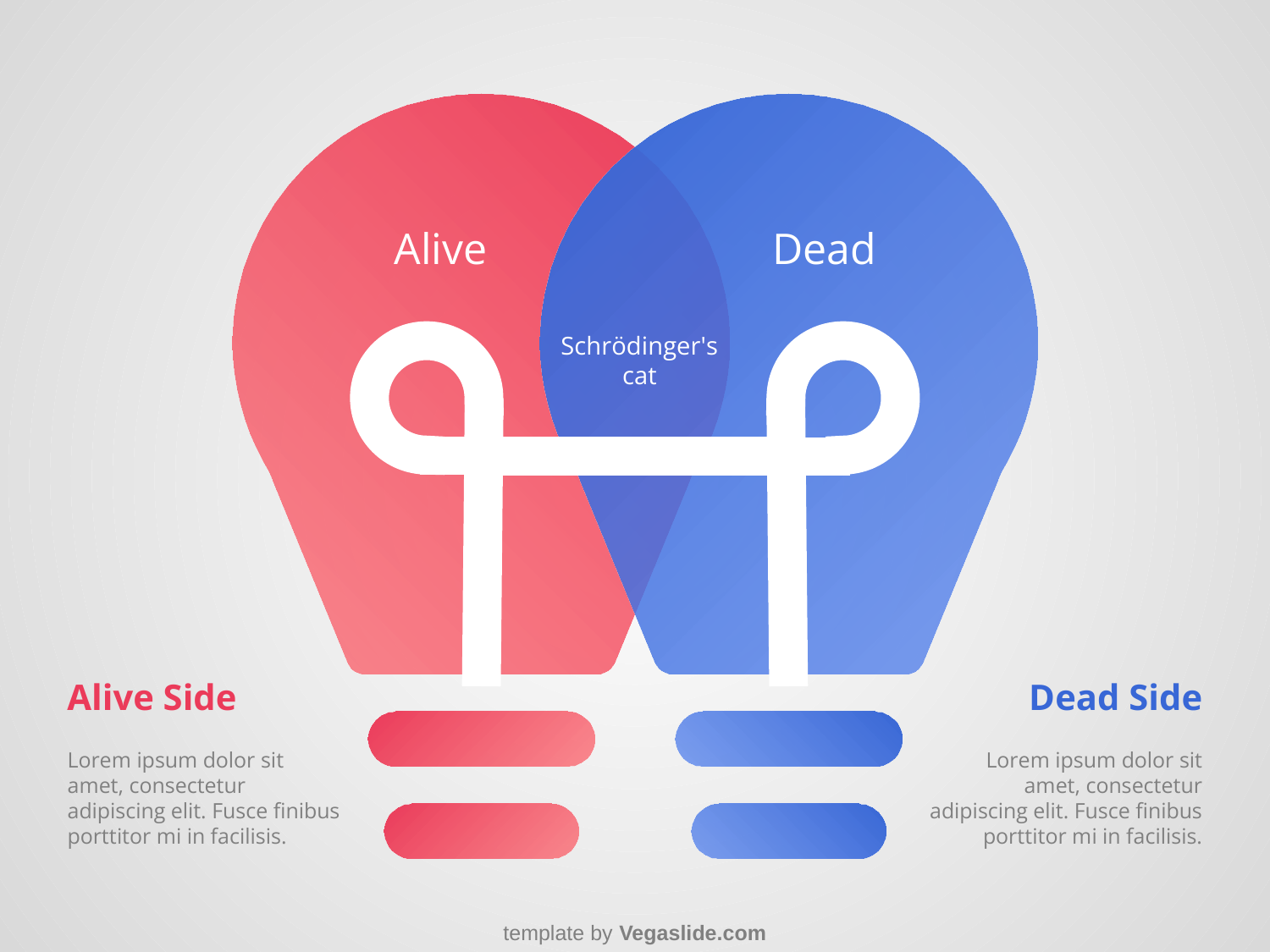

Alive
Dead
Schrödinger's cat

Alive Side
Dead Side

Lorem ipsum dolor sit amet, consectetur adipiscing elit. Fusce finibus porttitor mi in facilisis.
Lorem ipsum dolor sit amet, consectetur adipiscing elit. Fusce finibus porttitor mi in facilisis.
template by Vegaslide.com